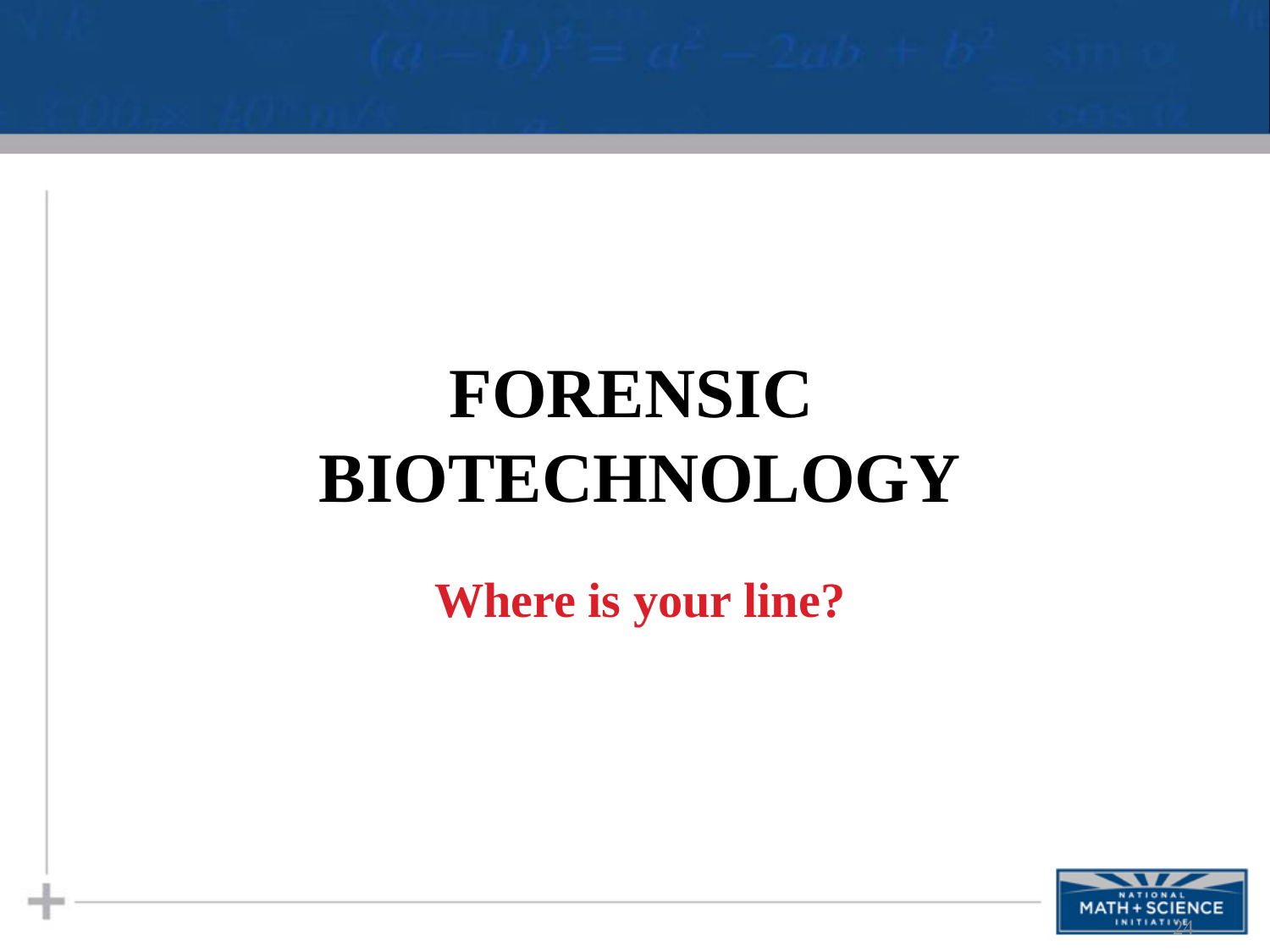

# Forensic Biotechnology
Where is your line?
24